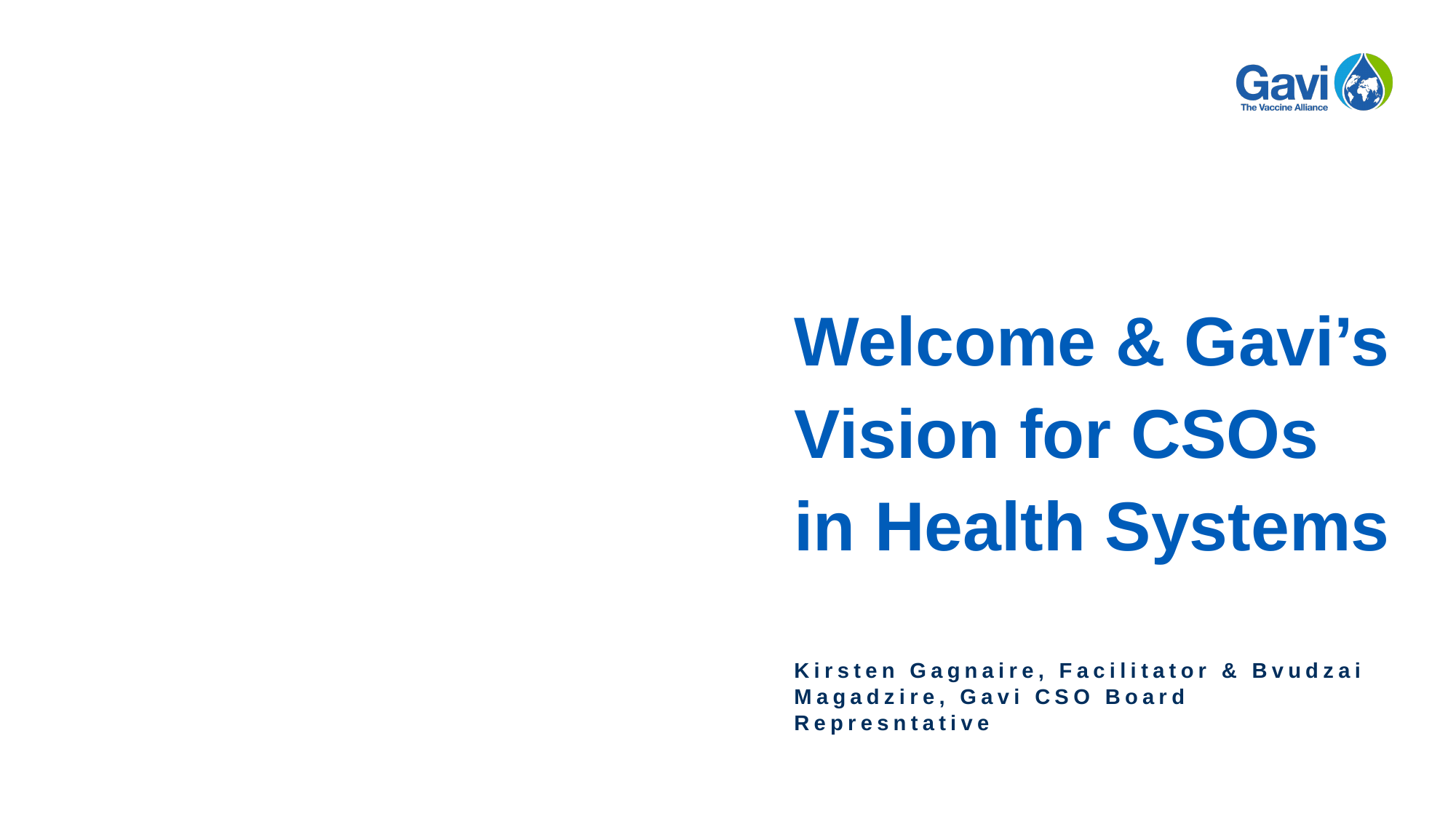

Welcome & Gavi’s Vision for CSOs in Health Systems

Kirsten Gagnaire, Facilitator & Bvudzai Magadzire, Gavi CSO Board Represntative